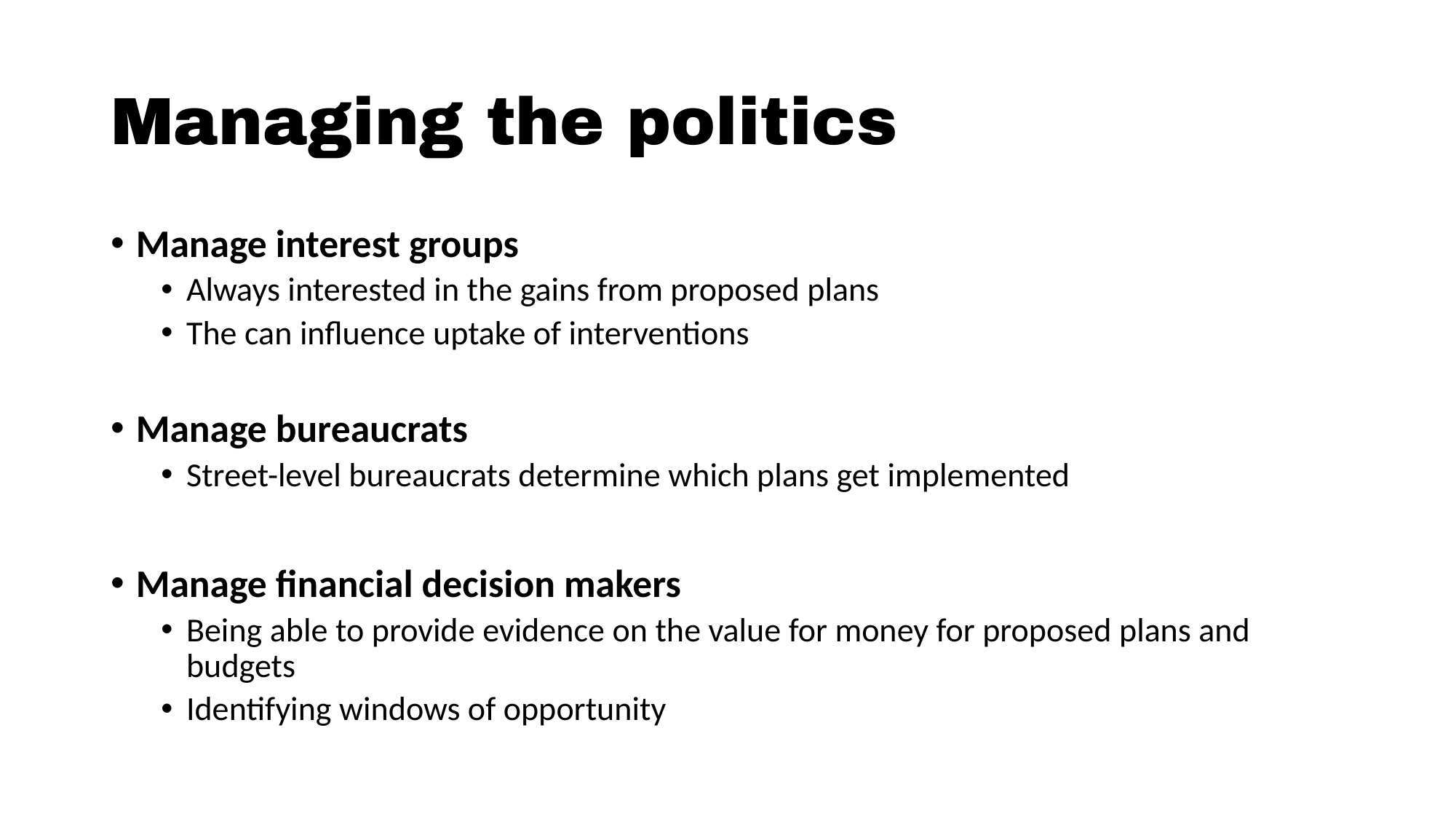

# Managing the politics
Manage interest groups
Always interested in the gains from proposed plans
The can influence uptake of interventions

Manage bureaucrats
Street-level bureaucrats determine which plans get implemented

Manage financial decision makers
Being able to provide evidence on the value for money for proposed plans and budgets
Identifying windows of opportunity